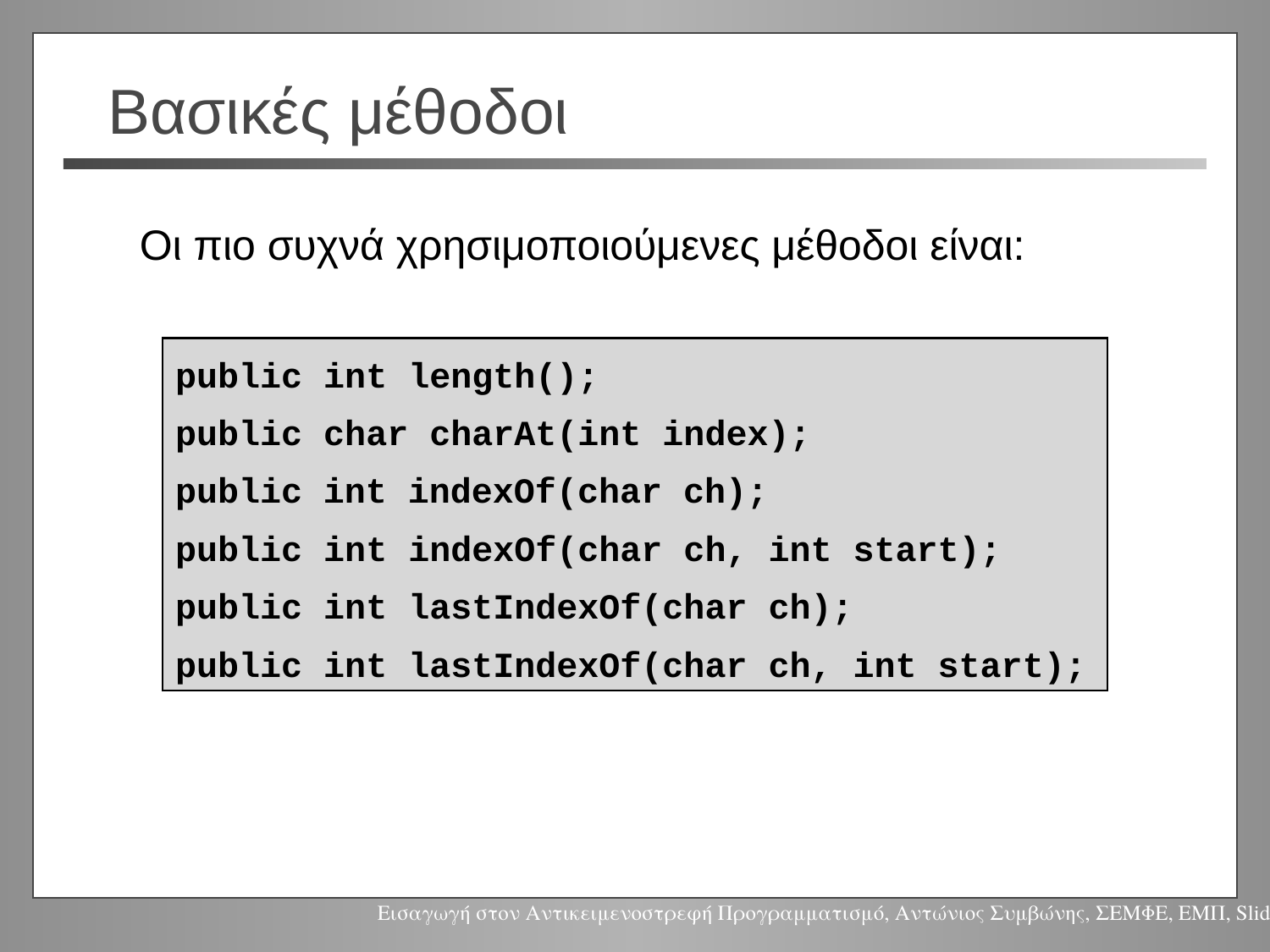

# Βασικές μέθοδοι
Οι πιο συχνά χρησιμοποιούμενες μέθοδοι είναι:
public int length();
public char charAt(int index);
public int indexOf(char ch);
public int indexOf(char ch, int start);
public int lastIndexOf(char ch);
public int lastIndexOf(char ch, int start);